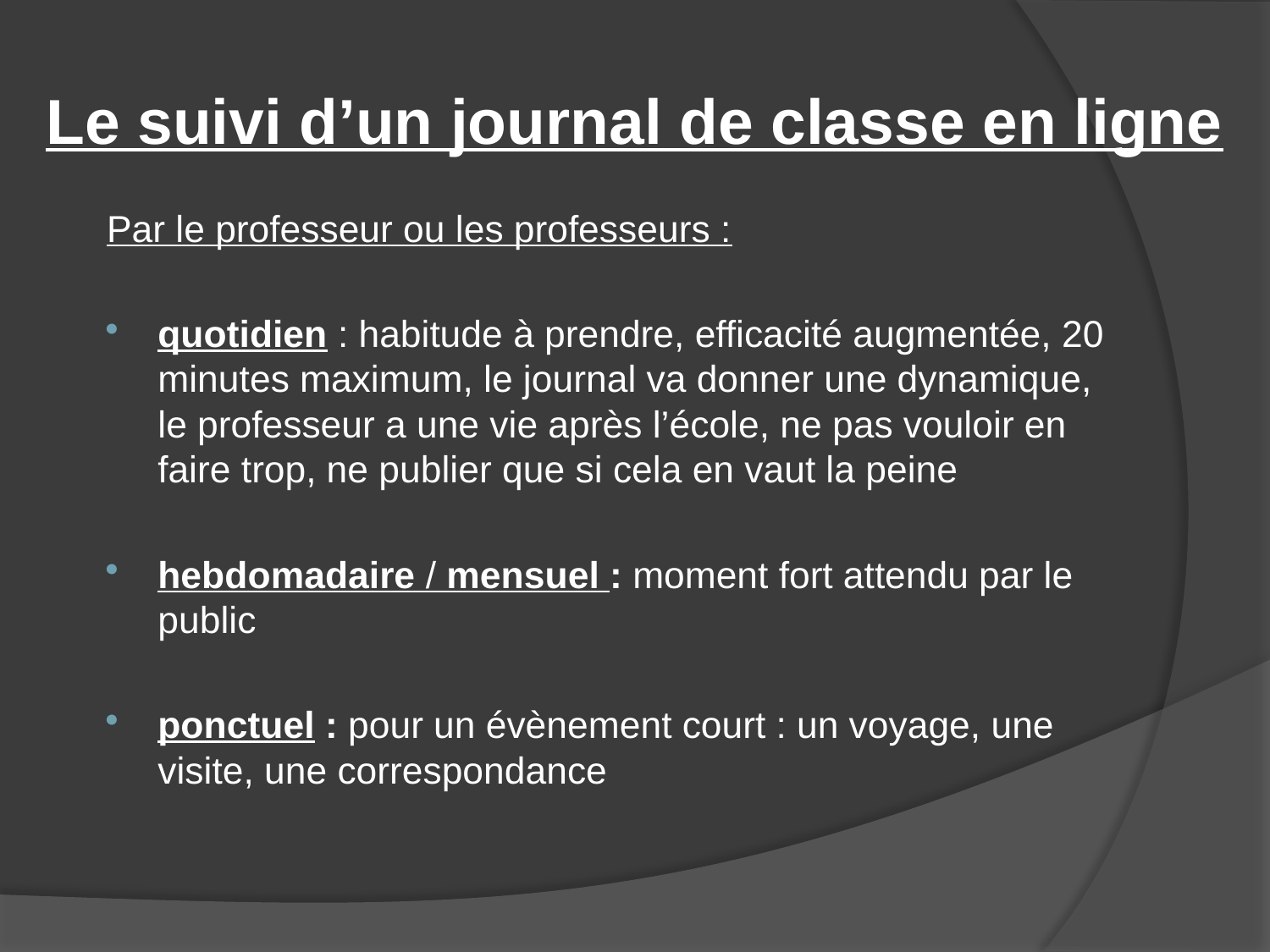

# Le suivi d’un journal de classe en ligne
Par le professeur ou les professeurs :

quotidien : habitude à prendre, efficacité augmentée, 20 minutes maximum, le journal va donner une dynamique, le professeur a une vie après l’école, ne pas vouloir en faire trop, ne publier que si cela en vaut la peine

hebdomadaire / mensuel : moment fort attendu par le public

ponctuel : pour un évènement court : un voyage, une visite, une correspondance